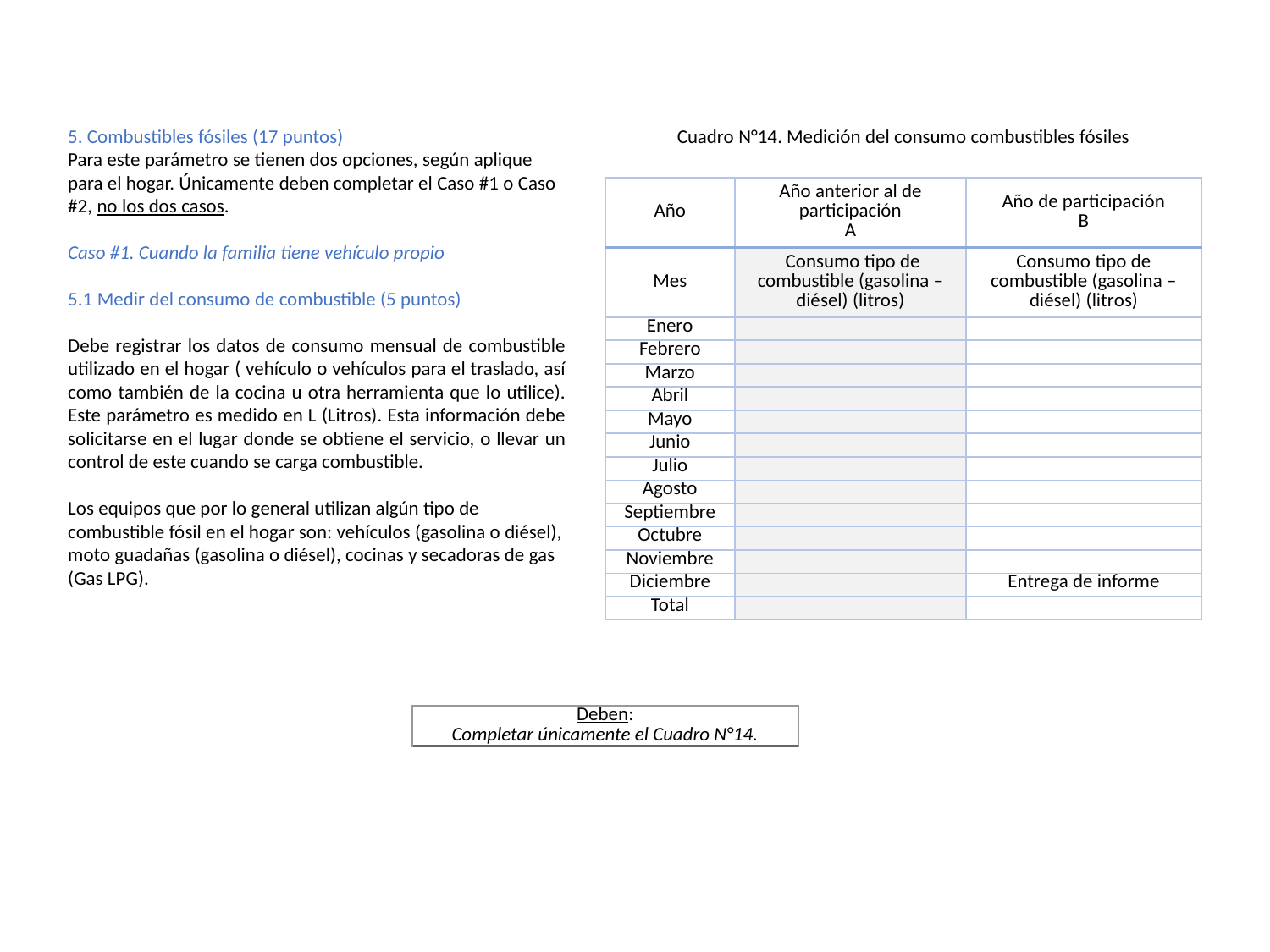

5. Combustibles fósiles (17 puntos)
Para este parámetro se tienen dos opciones, según aplique para el hogar. Únicamente deben completar el Caso #1 o Caso #2, no los dos casos.

Caso #1. Cuando la familia tiene vehículo propio

5.1 Medir del consumo de combustible (5 puntos)

Debe registrar los datos de consumo mensual de combustible utilizado en el hogar ( vehículo o vehículos para el traslado, así como también de la cocina u otra herramienta que lo utilice). Este parámetro es medido en L (Litros). Esta información debe solicitarse en el lugar donde se obtiene el servicio, o llevar un control de este cuando se carga combustible.

Los equipos que por lo general utilizan algún tipo de combustible fósil en el hogar son: vehículos (gasolina o diésel), moto guadañas (gasolina o diésel), cocinas y secadoras de gas (Gas LPG).
Cuadro N°14. Medición del consumo combustibles fósiles
| Año | Año anterior al de participación A | Año de participación B |
| --- | --- | --- |
| Mes | Consumo tipo de combustible (gasolina – diésel) (litros) | Consumo tipo de combustible (gasolina – diésel) (litros) |
| Enero |  |  |
| Febrero |  |  |
| Marzo |  |  |
| Abril |  |  |
| Mayo |  |  |
| Junio |  |  |
| Julio |  |  |
| Agosto |  |  |
| Septiembre |  |  |
| Octubre |  |  |
| Noviembre |  |  |
| Diciembre |  | Entrega de informe |
| Total |  |  |
| Deben: Completar únicamente el Cuadro N°14. |
| --- |